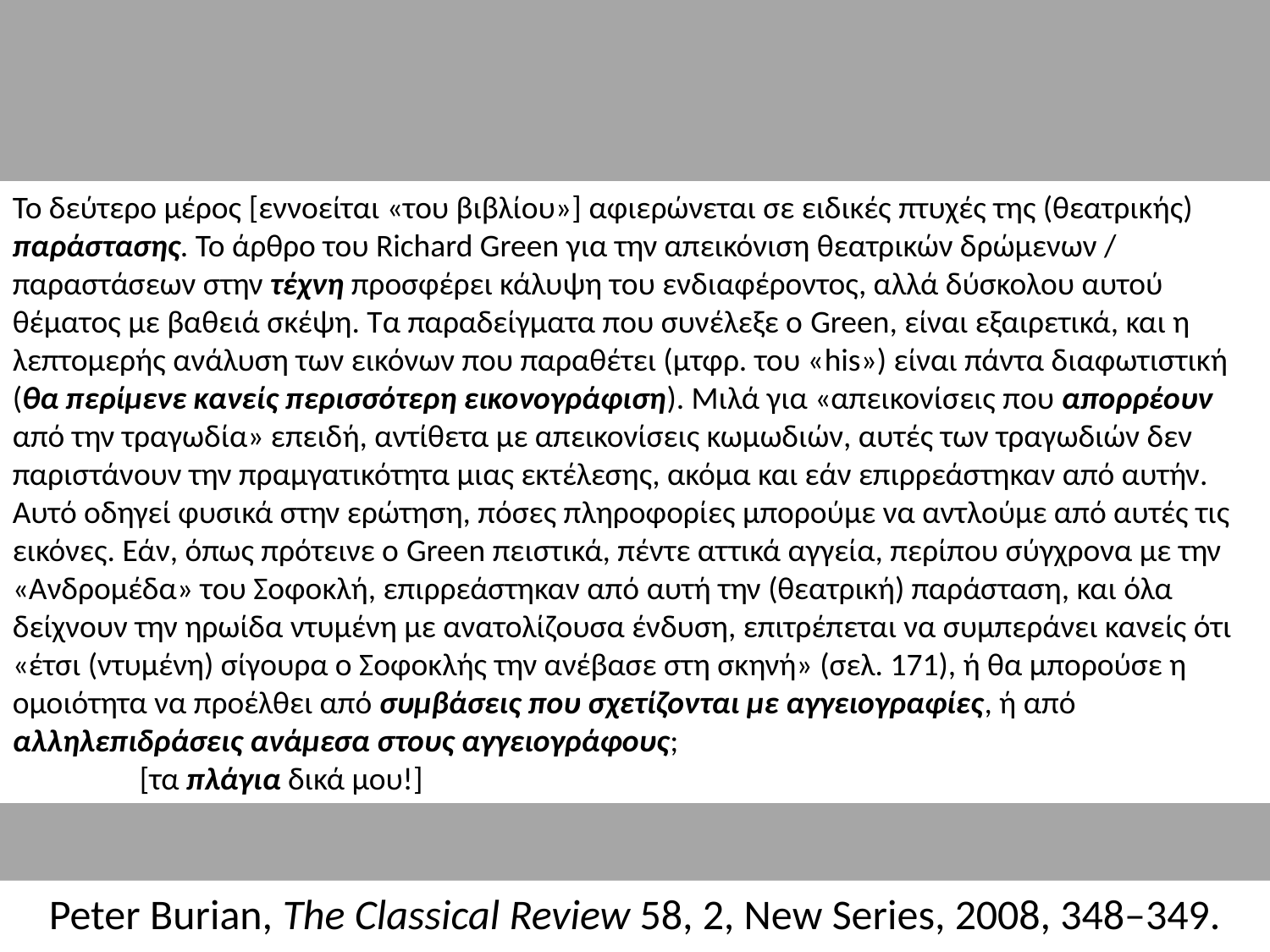

Το δεύτερο μέρος [εννοείται «του βιβλίου»] αφιερώνεται σε ειδικές πτυχές της (θεατρικής) παράστασης. Το άρθρο του Richard Green για την απεικόνιση θεατρικών δρώμενων / παραστάσεων στην τέχνη προσφέρει κάλυψη του ενδιαφέροντος, αλλά δύσκολου αυτού θέματος με βαθειά σκέψη. Τα παραδείγματα που συνέλεξε ο Green, είναι εξαιρετικά, και η λεπτομερής ανάλυση των εικόνων που παραθέτει (μτφρ. του «his») είναι πάντα διαφωτιστική (θα περίμενε κανείς περισσότερη εικονογράφιση). Μιλά για «απεικονίσεις που απορρέουν από την τραγωδία» επειδή, αντίθετα με απεικονίσεις κωμωδιών, αυτές των τραγωδιών δεν παριστάνουν την πραμγατικότητα μιας εκτέλεσης, ακόμα και εάν επιρρεάστηκαν από αυτήν. Αυτό οδηγεί φυσικά στην ερώτηση, πόσες πληροφορίες μπορούμε να αντλούμε από αυτές τις εικόνες. Εάν, όπως πρότεινε ο Green πειστικά, πέντε αττικά αγγεία, περίπου σύγχρονα με την «Ανδρομέδα» του Σοφοκλή, επιρρεάστηκαν από αυτή την (θεατρική) παράσταση, και όλα δείχνουν την ηρωίδα ντυμένη με ανατολίζουσα ένδυση, επιτρέπεται να συμπεράνει κανείς ότι «έτσι (ντυμένη) σίγουρα ο Σοφοκλής την ανέβασε στη σκηνή» (σελ. 171), ή θα μπορούσε η ομοιότητα να προέλθει από συμβάσεις που σχετίζονται με αγγειογραφίες, ή από αλληλεπιδράσεις ανάμεσα στους αγγειογράφους; 					[τα πλάγια δικά μου!]
Peter Burian, The Classical Review 58, 2, New Series, 2008, 348–349.